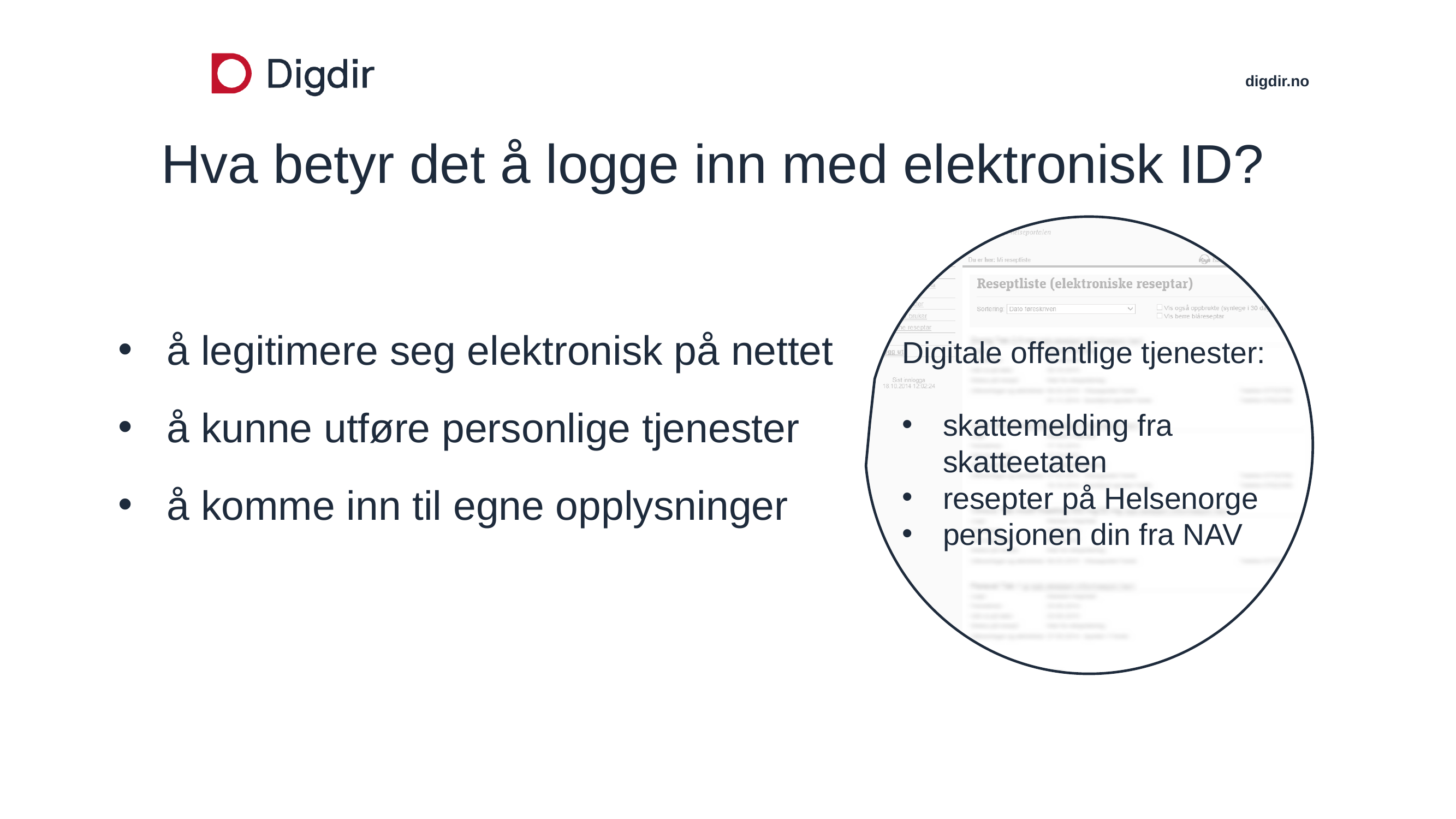

# Hva betyr det å logge inn med elektronisk ID?

å legitimere seg elektronisk på nettet
å kunne utføre personlige tjenester
å komme inn til egne opplysninger
Digitale offentlige tjenester:

skattemelding fra skatteetaten
resepter på Helsenorge
pensjonen din fra NAV